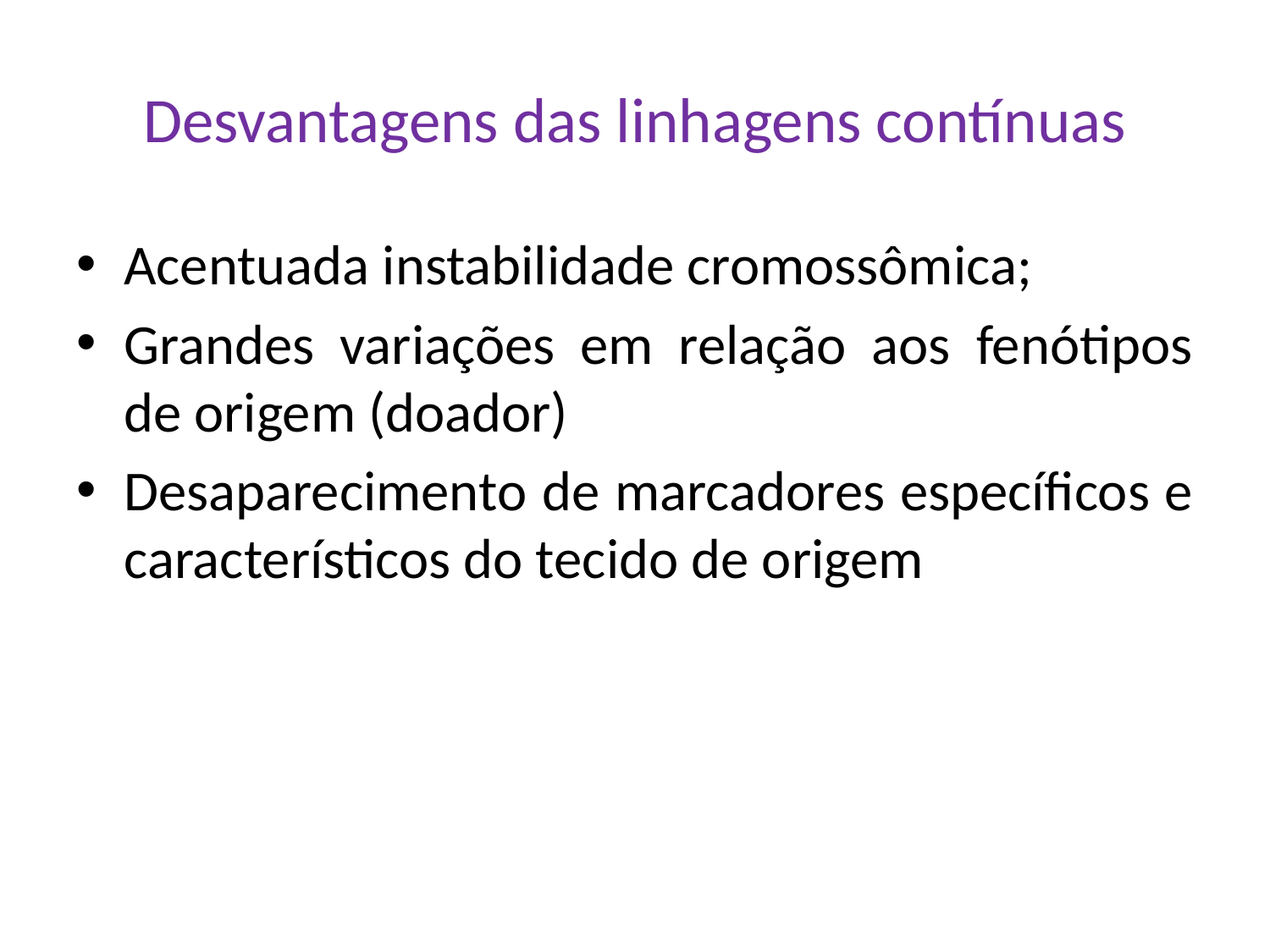

# Desvantagens das linhagens contínuas
Acentuada instabilidade cromossômica;
Grandes variações em relação aos fenótipos de origem (doador)
Desaparecimento de marcadores específicos e característicos do tecido de origem